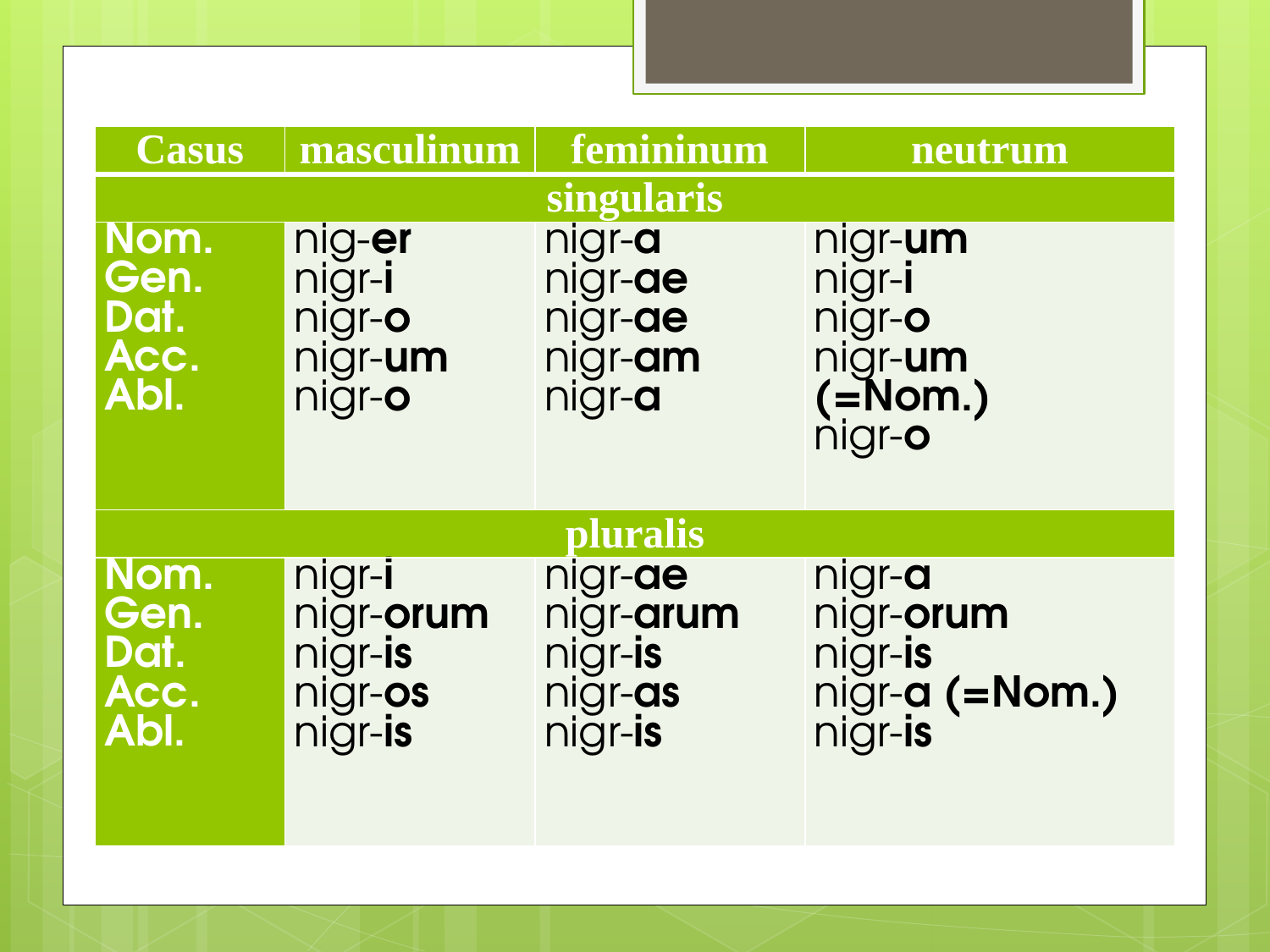

| Casus | masculinum | femininum | neutrum |
| --- | --- | --- | --- |
| singularis |  |  |  |
| Nom. Gen. Dat. Acc. Abl. | nig-er nigr-i nigr-o nigr-um nigr-o | nigr-a nigr-ae nigr-ae nigr-am nigr-a | nigr-um nigr-i nigr-o nigr-um (=Nom.) nigr-o |
| pluralis |  |  |  |
| Nom. Gen. Dat. Acc. Abl. | nigr-i nigr-orum nigr-is nigr-os nigr-is | nigr-ae nigr-arum nigr-is nigr-as nigr-is | nigr-a nigr-orum nigr-is nigr-a (=Nom.) nigr-is |